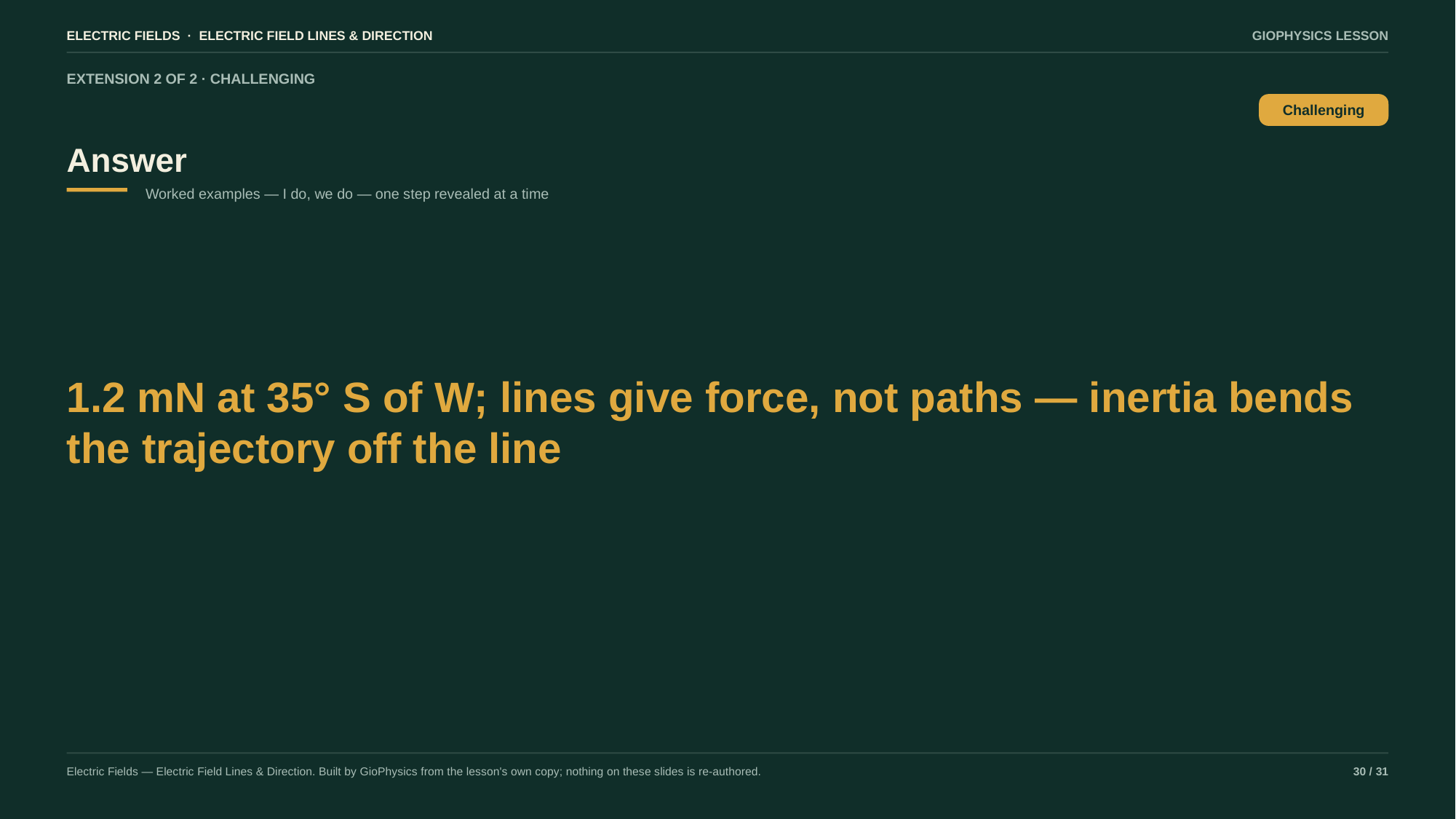

ELECTRIC FIELDS  ·  ELECTRIC FIELD LINES & DIRECTION
GIOPHYSICS LESSON

EXTENSION 2 OF 2 · CHALLENGING
Answer

Challenging
Worked examples — I do, we do — one step revealed at a time

1.2 mN at 35° S of W; lines give force, not paths — inertia bends the trajectory off the line

Electric Fields — Electric Field Lines & Direction. Built by GioPhysics from the lesson's own copy; nothing on these slides is re-authored.
30 / 31